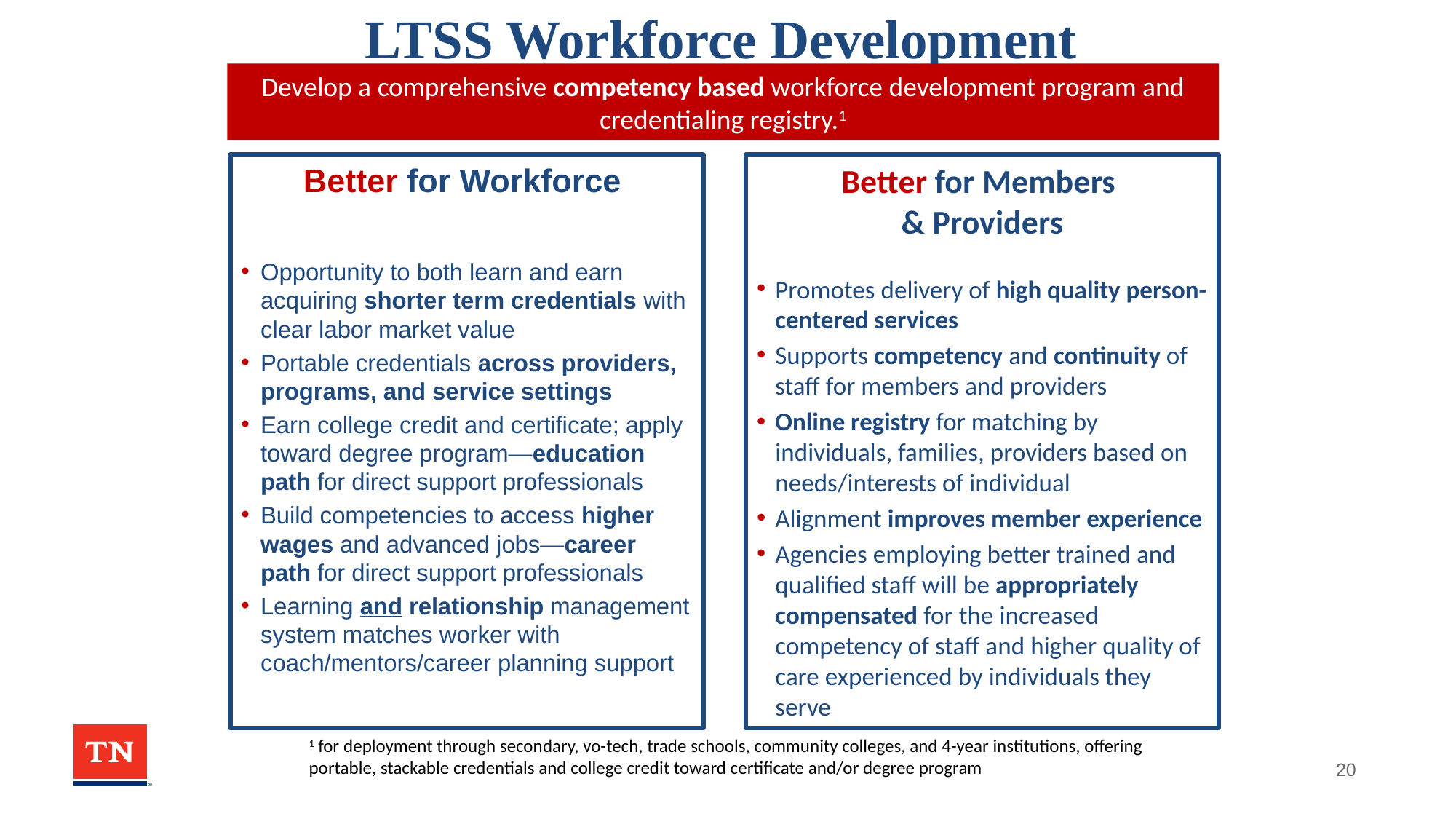

# LTSS Workforce Development
Develop a comprehensive competency based workforce development program and credentialing registry.1
Better for Workforce

Opportunity to both learn and earn acquiring shorter term credentials with clear labor market value
Portable credentials across providers, programs, and service settings
Earn college credit and certificate; apply toward degree program—education path for direct support professionals
Build competencies to access higher wages and advanced jobs—career path for direct support professionals
Learning and relationship management system matches worker with coach/mentors/career planning support

Better for Members
& Providers
Promotes delivery of high quality person-centered services
Supports competency and continuity of staff for members and providers
Online registry for matching by individuals, families, providers based on needs/interests of individual
Alignment improves member experience
Agencies employing better trained and qualified staff will be appropriately compensated for the increased competency of staff and higher quality of care experienced by individuals they serve

1 for deployment through secondary, vo-tech, trade schools, community colleges, and 4-year institutions, offering portable, stackable credentials and college credit toward certificate and/or degree program